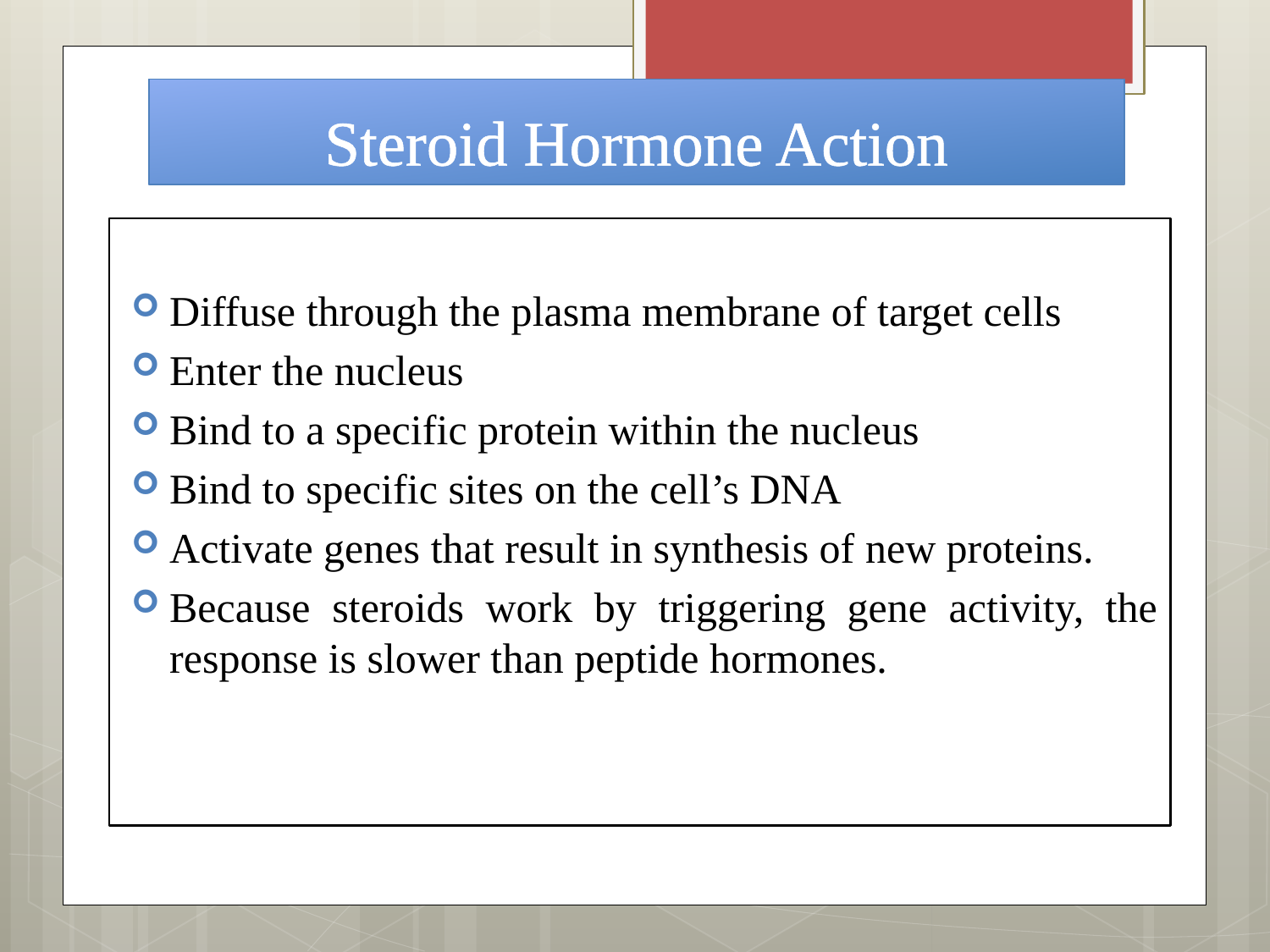

# Steroid Hormone Action

Diffuse through the plasma membrane of target cells
Enter the nucleus
Bind to a specific protein within the nucleus
Bind to specific sites on the cell’s DNA
Activate genes that result in synthesis of new proteins.
Because steroids work by triggering gene activity, the response is slower than peptide hormones.